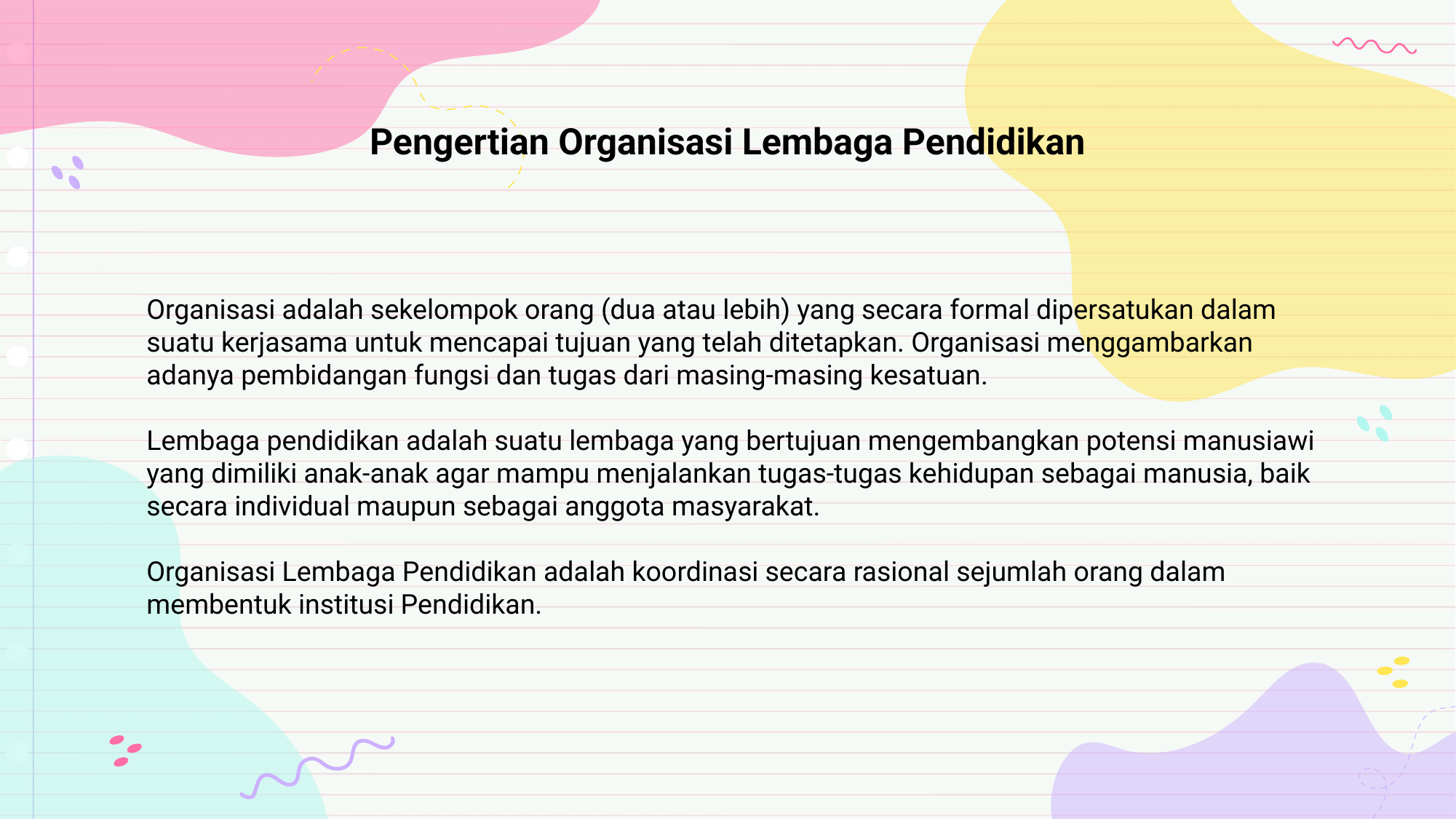

# Pengertian Organisasi Lembaga Pendidikan
Organisasi adalah sekelompok orang (dua atau lebih) yang secara formal dipersatukan dalam suatu kerjasama untuk mencapai tujuan yang telah ditetapkan. Organisasi menggambarkan adanya pembidangan fungsi dan tugas dari masing-masing kesatuan.

Lembaga pendidikan adalah suatu lembaga yang bertujuan mengembangkan potensi manusiawi yang dimiliki anak-anak agar mampu menjalankan tugas-tugas kehidupan sebagai manusia, baik secara individual maupun sebagai anggota masyarakat.

Organisasi Lembaga Pendidikan adalah koordinasi secara rasional sejumlah orang dalam membentuk institusi Pendidikan.